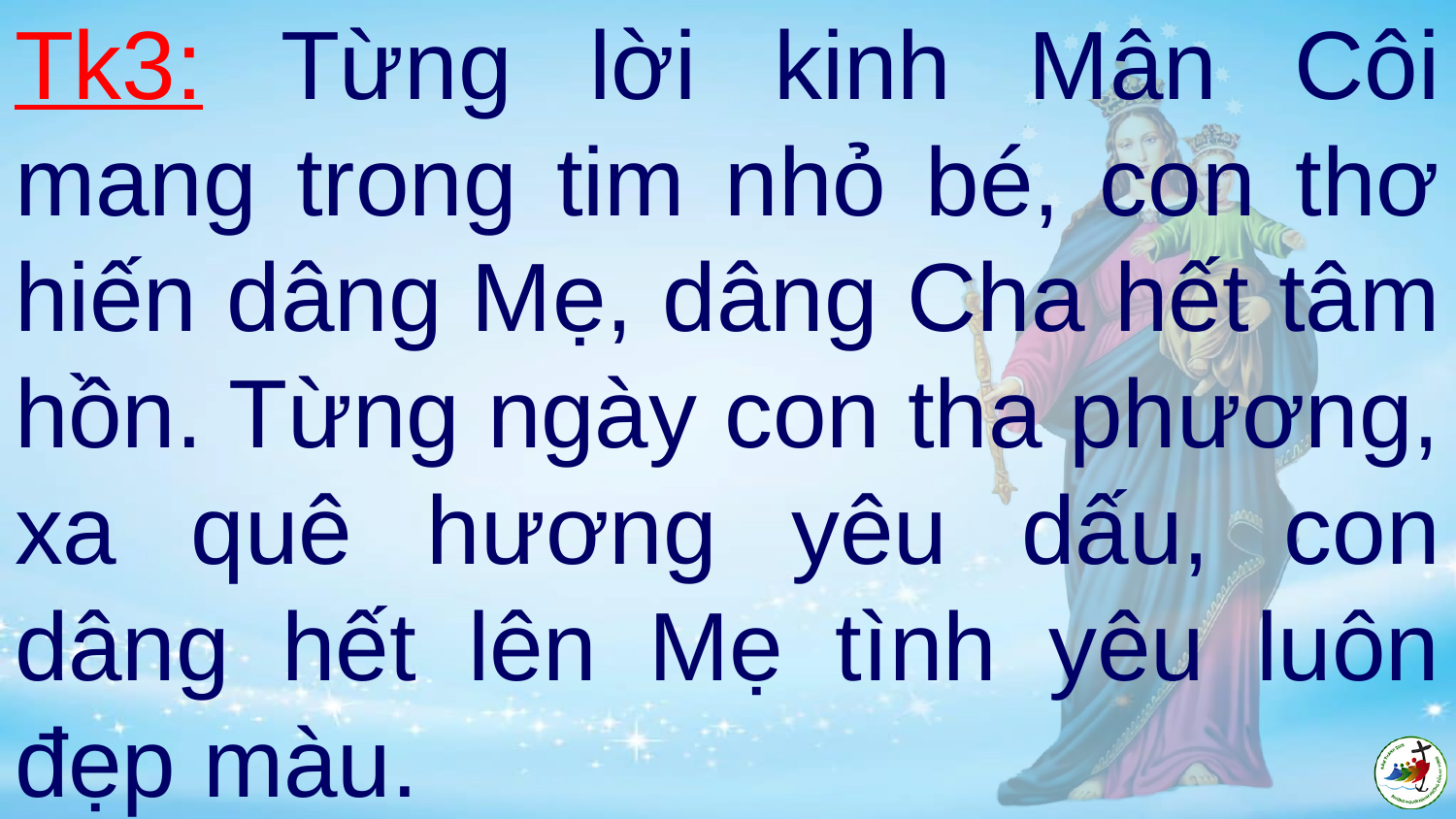

# Tk3: Từng lời kinh Mân Côi mang trong tim nhỏ bé, con thơ hiến dâng Mẹ, dâng Cha hết tâm hồn. Từng ngày con tha phương, xa quê hương yêu dấu, con dâng hết lên Mẹ tình yêu luôn đẹp màu.